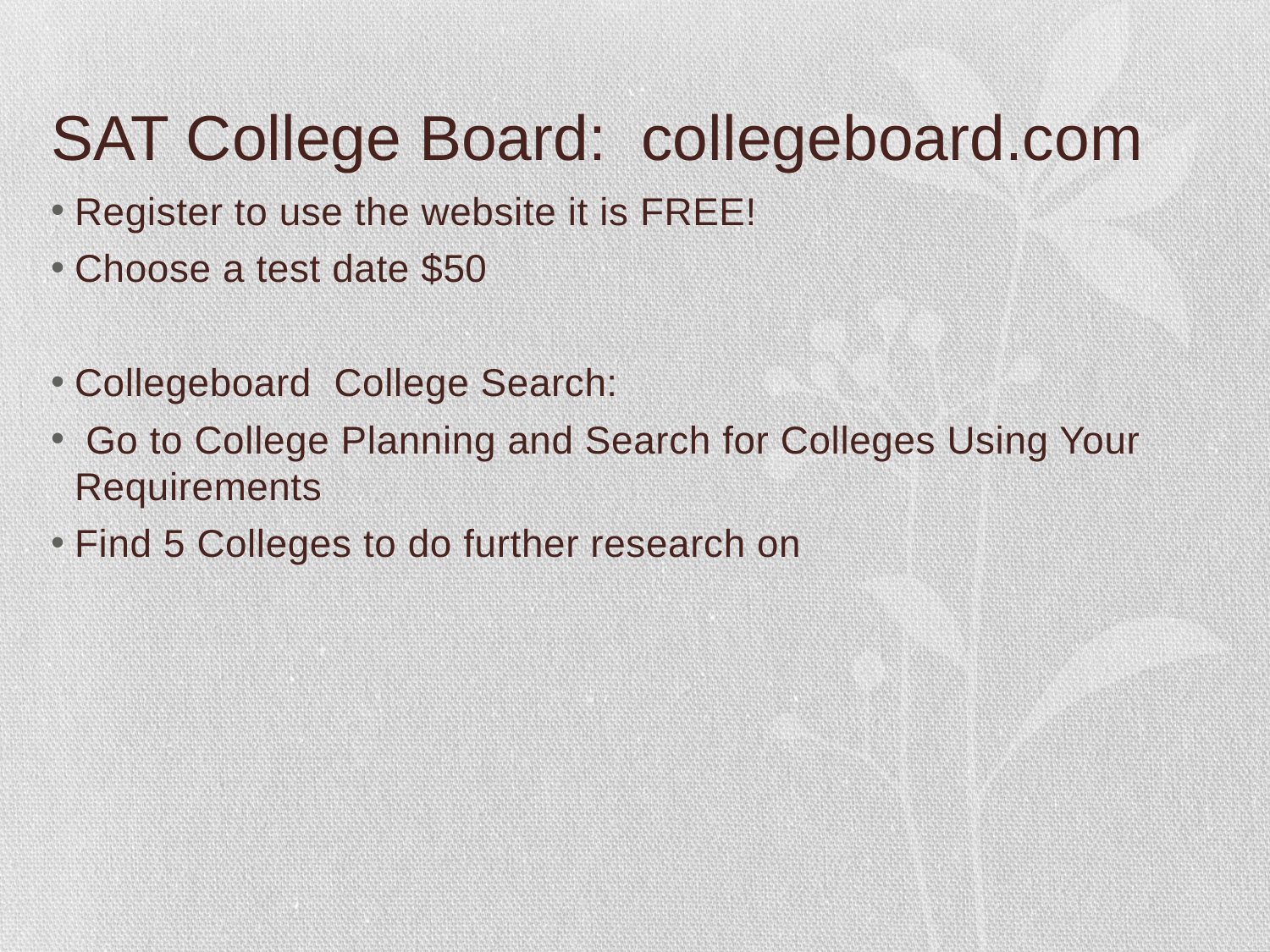

# SAT College Board:  collegeboard.com
Register to use the website it is FREE!
Choose a test date $50

Collegeboard  College Search:
 Go to College Planning and Search for Colleges Using Your Requirements
Find 5 Colleges to do further research on